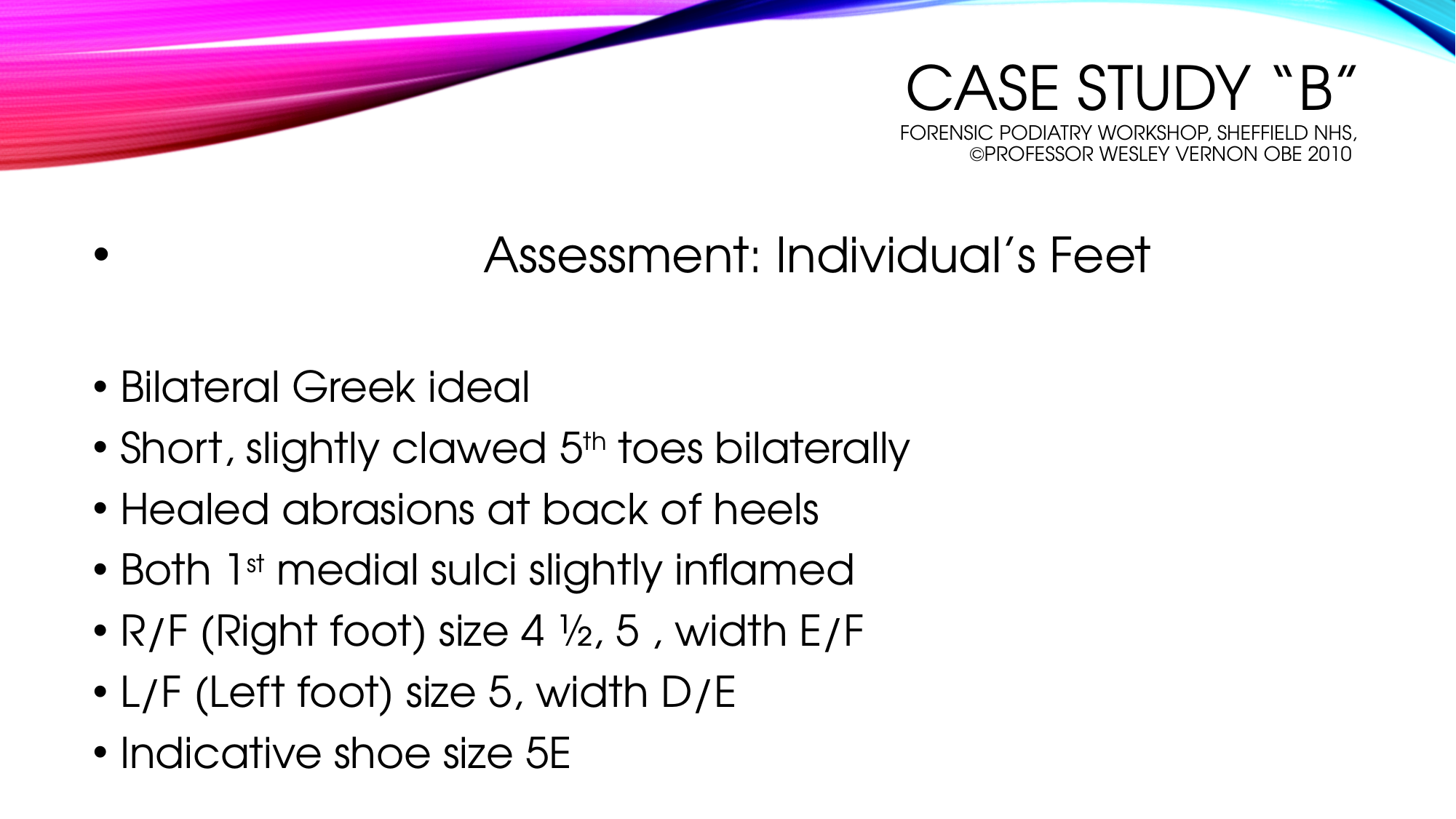

# Case Study “B” forensic podiatry workshop, Sheffield nhs,  ©professor Wesley Vernon obe 2010
                           Assessment: Individual’s Feet

Bilateral Greek ideal
Short, slightly clawed 5th toes bilaterally
Healed abrasions at back of heels
Both 1st medial sulci slightly inflamed
R/F (Right foot) size 4 ½, 5 , width E/F
L/F (Left foot) size 5, width D/E
Indicative shoe size 5E